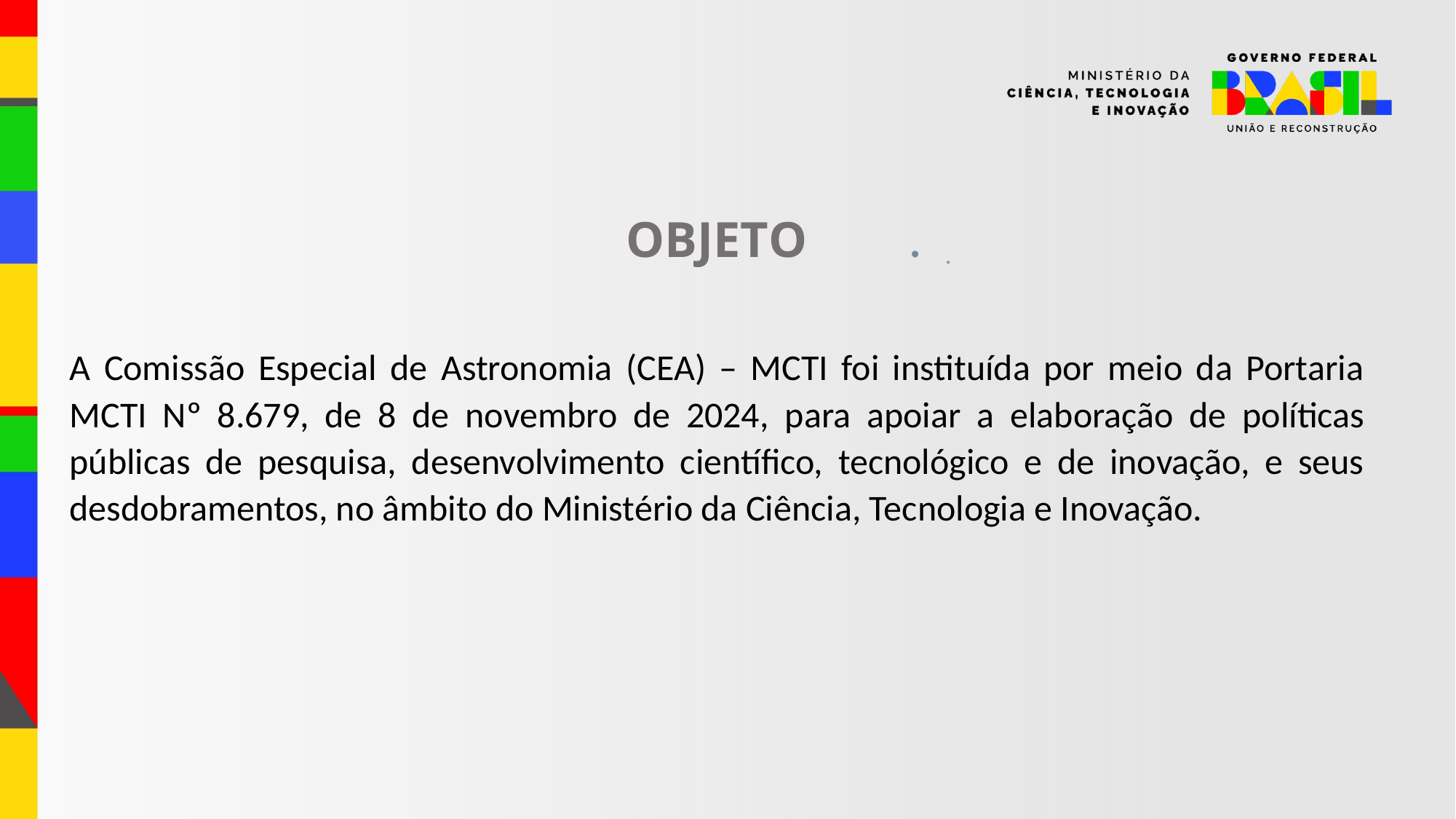

.
OBJETO

A Comissão Especial de Astronomia (CEA) – MCTI foi instituída por meio da Portaria MCTI Nº 8.679, de 8 de novembro de 2024, para apoiar a elaboração de políticas públicas de pesquisa, desenvolvimento científico, tecnológico e de inovação, e seus desdobramentos, no âmbito do Ministério da Ciência, Tecnologia e Inovação.